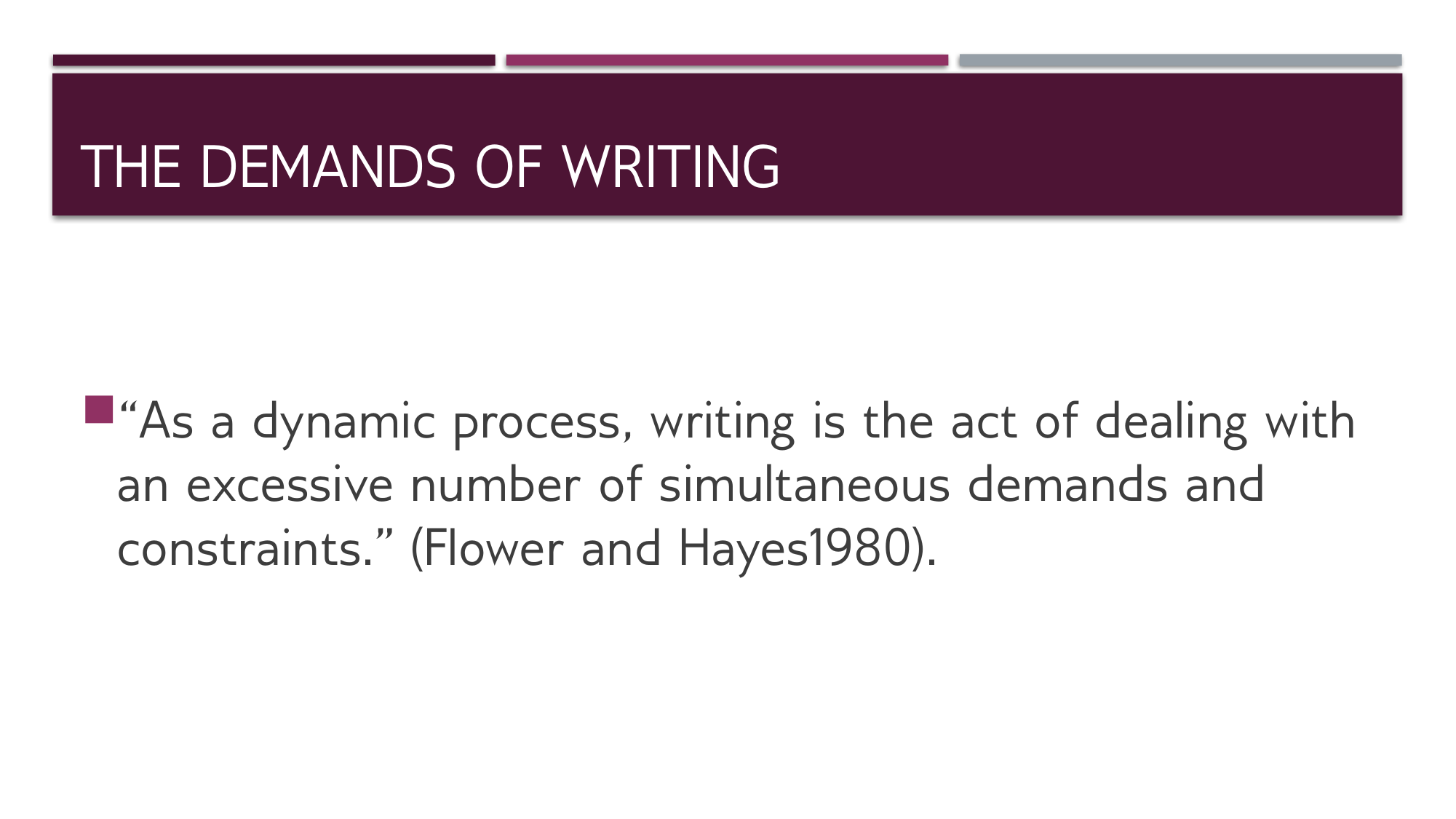

# The Demands of Writing
“As a dynamic process, writing is the act of dealing with an excessive number of simultaneous demands and constraints.” (Flower and Hayes1980).